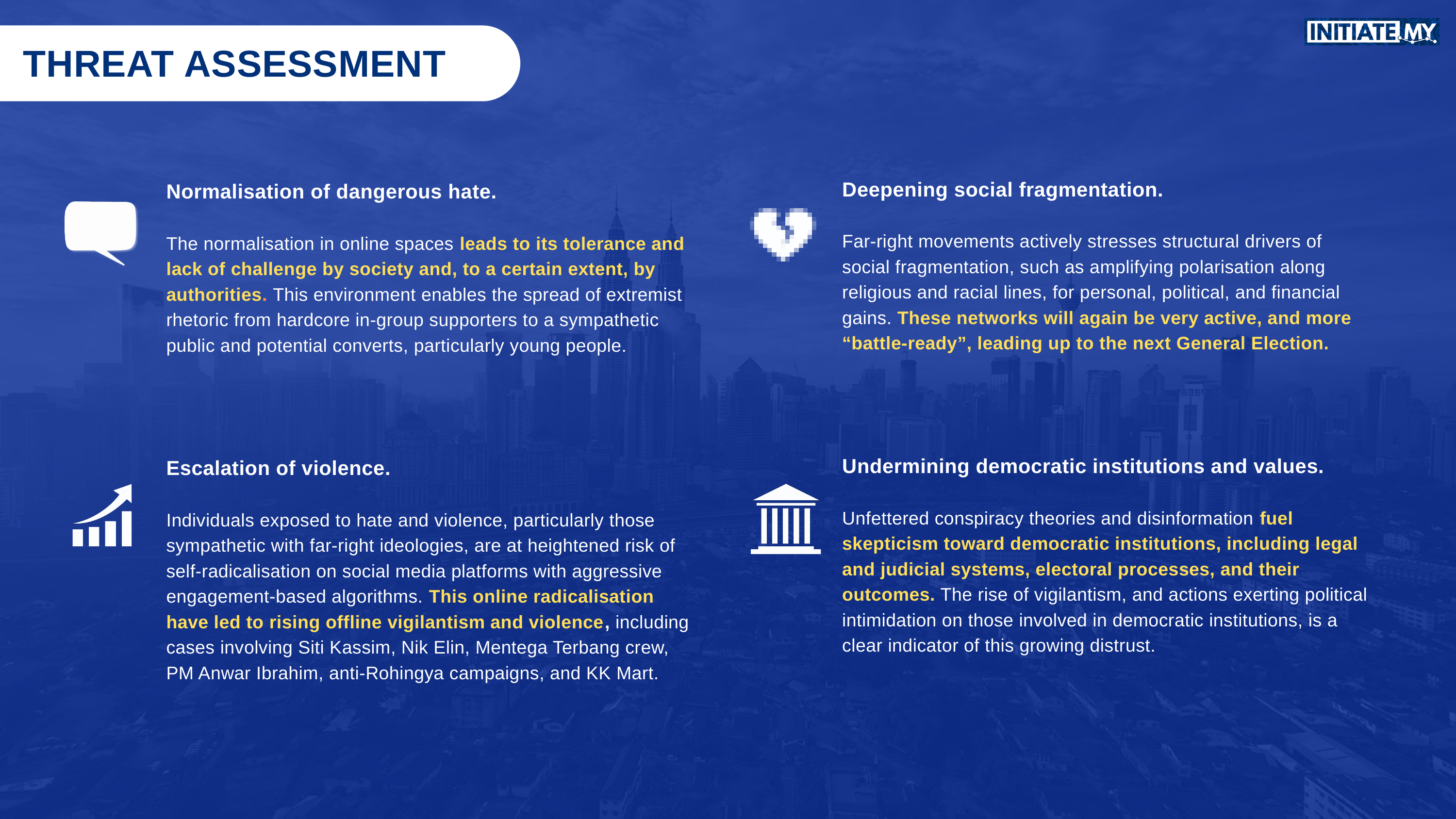

THREAT ASSESSMENT

Normalisation of dangerous hate.

The normalisation in online spaces leads to its tolerance and lack of challenge by society and, to a certain extent, by authorities. This environment enables the spread of extremist rhetoric from hardcore in-group supporters to a sympathetic public and potential converts, particularly young people.

Deepening social fragmentation.

Far-right movements actively stresses structural drivers of social fragmentation, such as amplifying polarisation along religious and racial lines, for personal, political, and financial gains. These networks will again be very active, and more “battle-ready”, leading up to the next General Election.

Escalation of violence.

Individuals exposed to hate and violence, particularly those sympathetic with far-right ideologies, are at heightened risk of self-radicalisation on social media platforms with aggressive engagement-based algorithms. This online radicalisation have led to rising offline vigilantism and violence, including cases involving Siti Kassim, Nik Elin, Mentega Terbang crew, PM Anwar Ibrahim, anti-Rohingya campaigns, and KK Mart.

Undermining democratic institutions and values.

Unfettered conspiracy theories and disinformation fuel skepticism toward democratic institutions, including legal and judicial systems, electoral processes, and their outcomes. The rise of vigilantism, and actions exerting political intimidation on those involved in democratic institutions, is a clear indicator of this growing distrust.